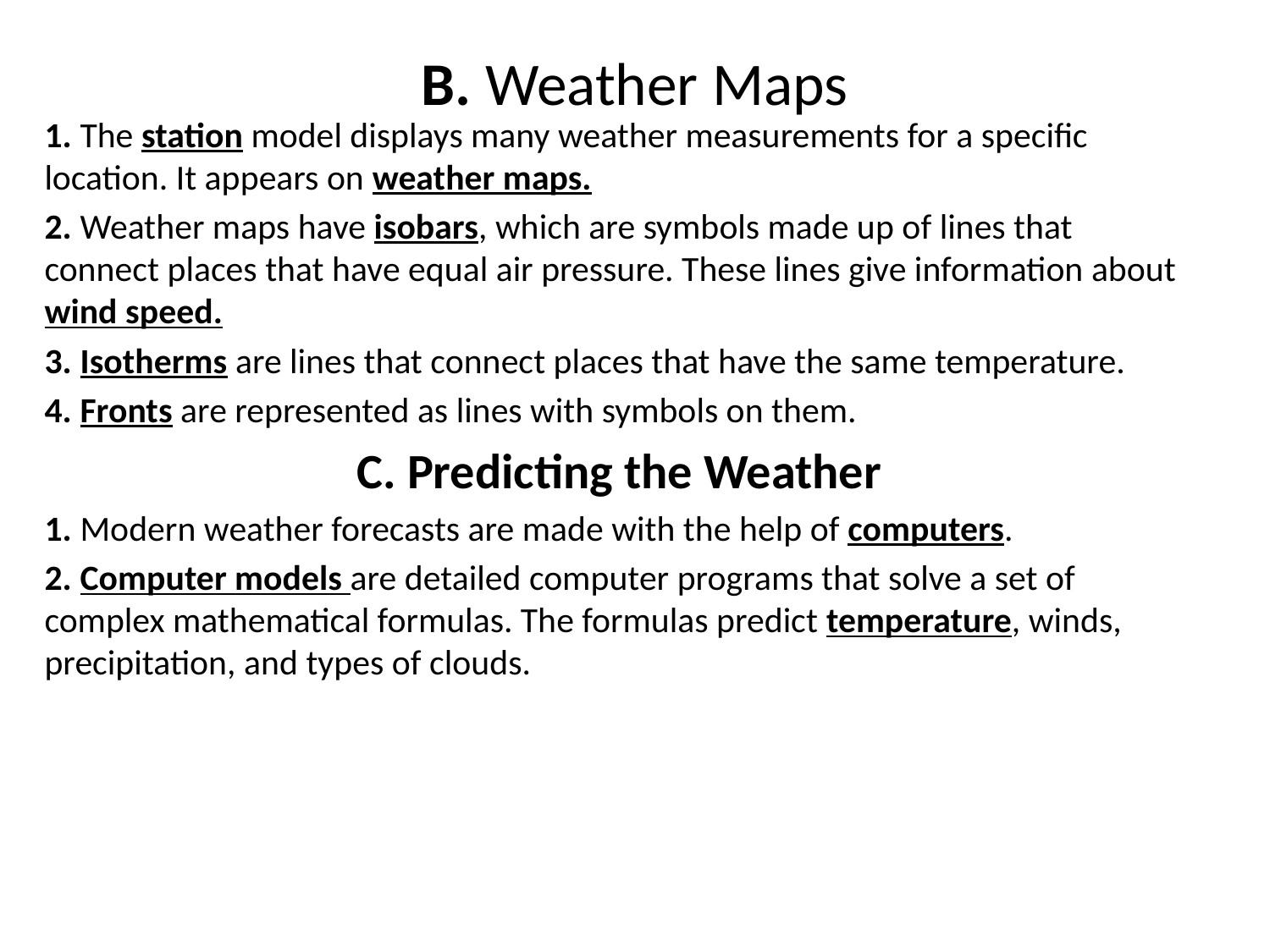

# B. Weather Maps
1. The station model displays many weather measurements for a specific location. It appears on weather maps.
2. Weather maps have isobars, which are symbols made up of lines that connect places that have equal air pressure. These lines give information about wind speed.
3. Isotherms are lines that connect places that have the same temperature.
4. Fronts are represented as lines with symbols on them.
C. Predicting the Weather
1. Modern weather forecasts are made with the help of computers.
2. Computer models are detailed computer programs that solve a set of complex mathematical formulas. The formulas predict temperature, winds, precipitation, and types of clouds.